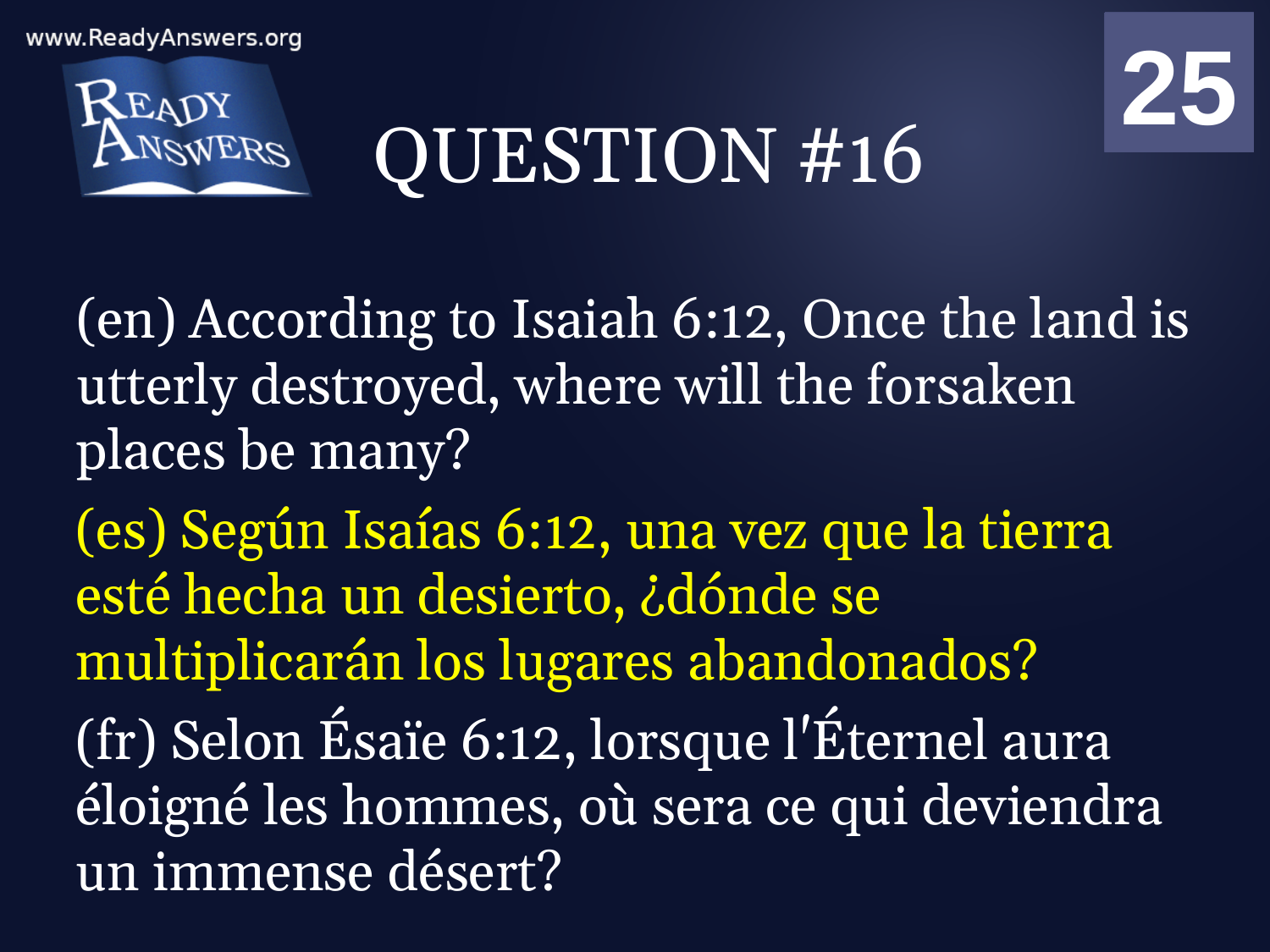

01
02
03
04
05
06
07
08
09
10
11
12
13
14
15
16
17
18
19
20
21
22
23
24
25
00
# QUESTION #16
(en) According to Isaiah 6:12, Once the land is utterly destroyed, where will the forsaken places be many?
(es) Según Isaías 6:12, una vez que la tierra esté hecha un desierto, ¿dónde se multiplicarán los lugares abandonados?
(fr) Selon Ésaïe 6:12, lorsque l'Éternel aura éloigné les hommes, où sera ce qui deviendra un immense désert?